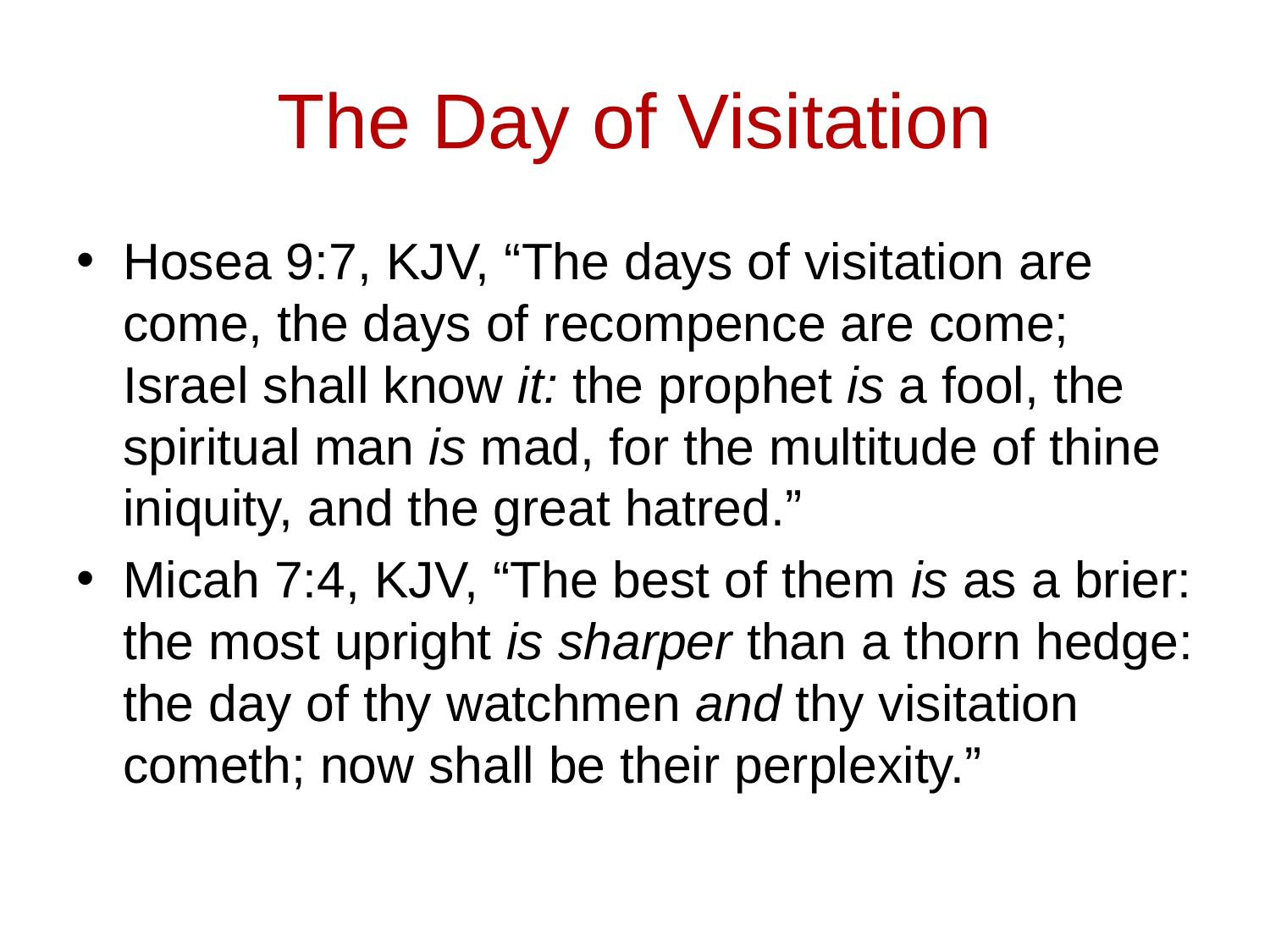

# The Day of Visitation
Hosea 9:7, KJV, “The days of visitation are come, the days of recompence are come; Israel shall know it: the prophet is a fool, the spiritual man is mad, for the multitude of thine iniquity, and the great hatred.”
Micah 7:4, KJV, “The best of them is as a brier: the most upright is sharper than a thorn hedge: the day of thy watchmen and thy visitation cometh; now shall be their perplexity.”